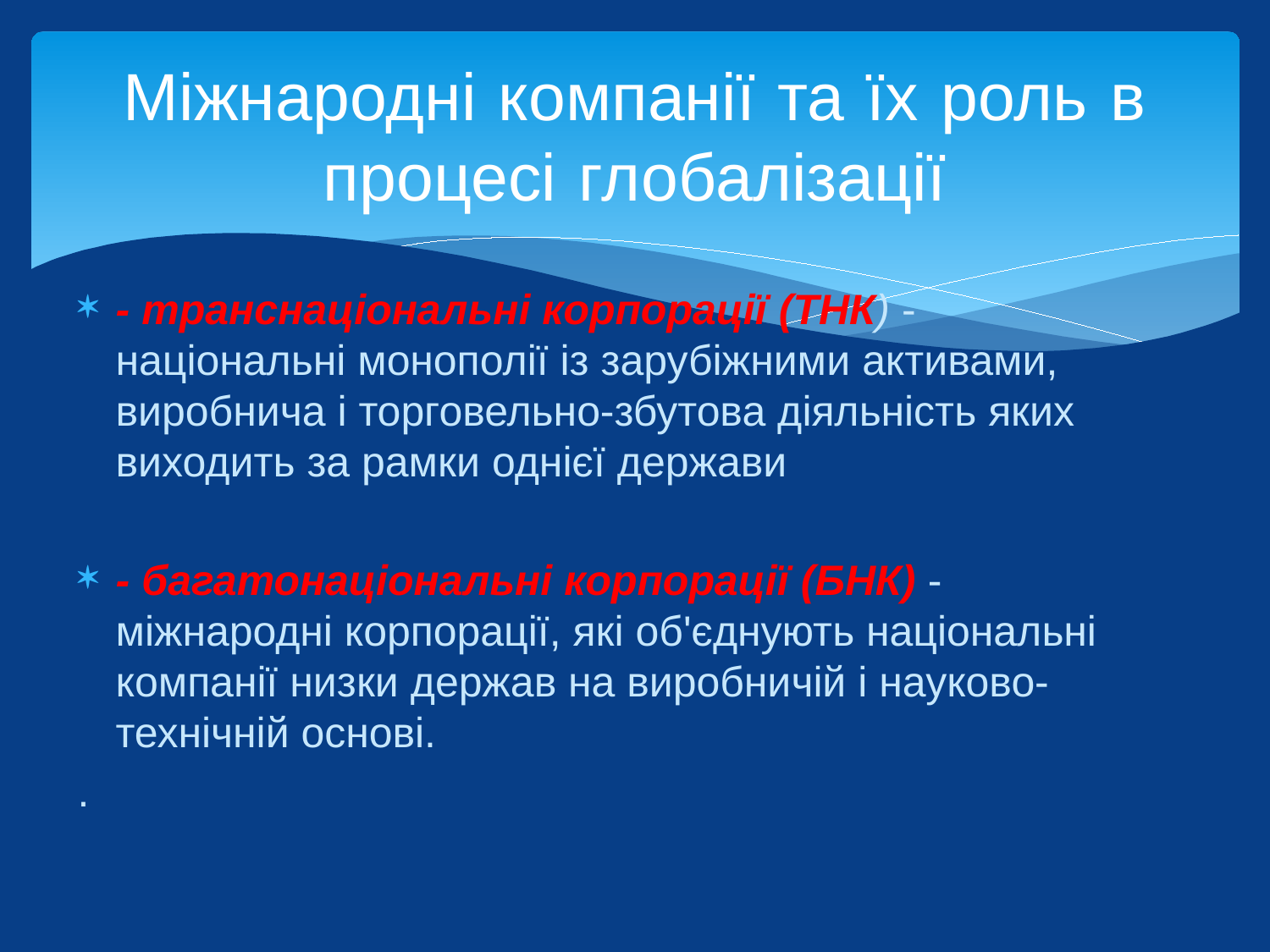

# Міжнародні компанії та їх роль в процесі глобалізації
- транснаціональні корпорації (ТНК) - національні монополії із зарубіжними активами, виробнича і торговельно-збутова діяльність яких виходить за рамки однієї держави

- багатонаціональні корпорації (БНК) - міжнародні корпорації, які об'єднують національні компанії низки держав на виробничій і науково-технічній основі.
.